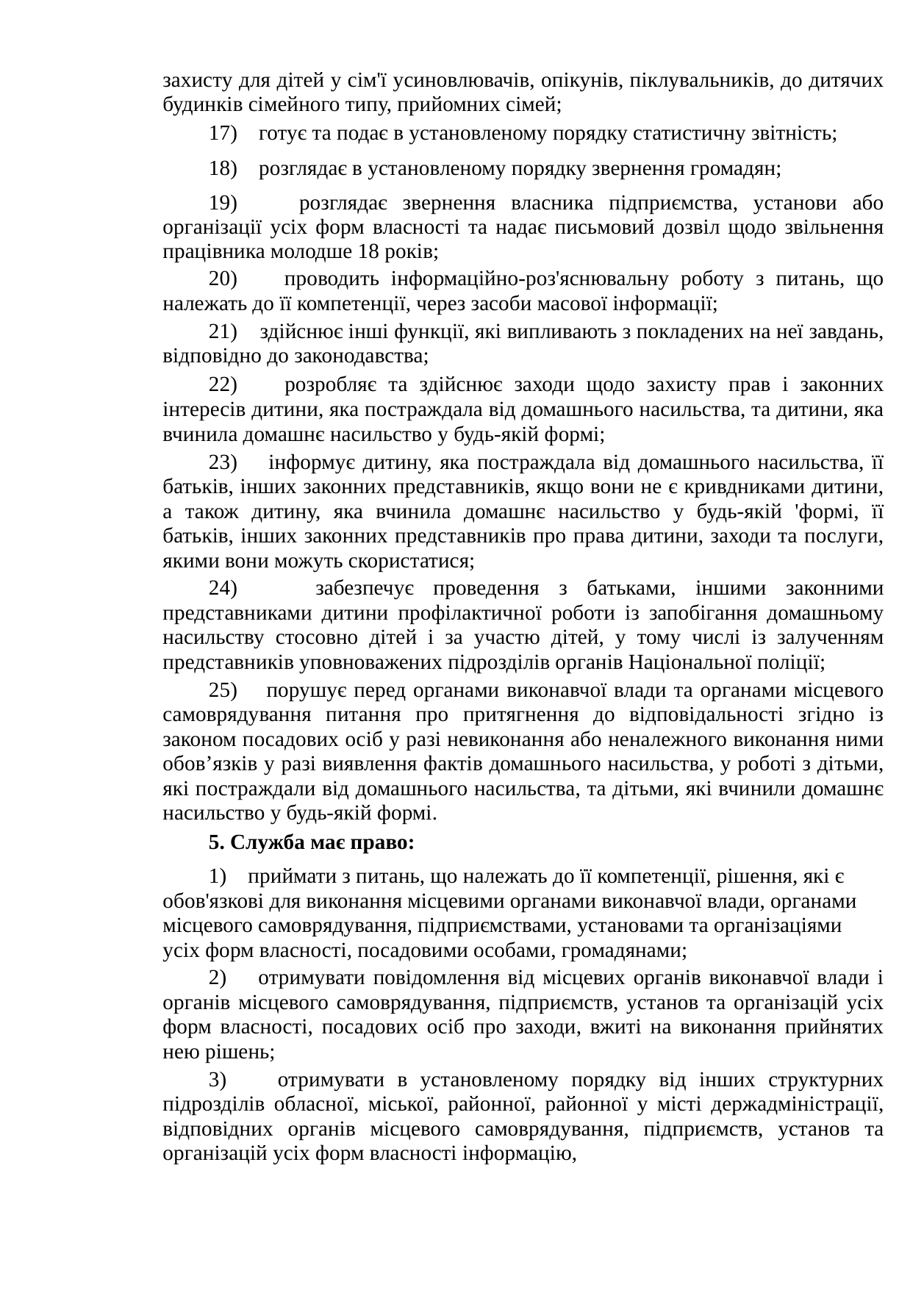

захисту для дітей у сім'ї усиновлювачів, опікунів, піклувальників, до дитячих будинків сімейного типу, прийомних сімей;
17)    готує та подає в установленому порядку статистичну звітність;
18)    розглядає в установленому порядку звернення громадян;
19)    розглядає звернення власника підприємства, установи або організації усіх форм власності та надає письмовий дозвіл щодо звільнення працівника молодше 18 років;
20)    проводить інформаційно-роз'яснювальну роботу з питань, що належать до її компетенції, через засоби масової інформації;
21)    здійснює інші функції, які випливають з покладених на неї завдань, відповідно до законодавства;
22)    розробляє та здійснює заходи щодо захисту прав і законних інтересів дитини, яка постраждала від домашнього насильства, та дитини, яка вчинила домашнє насильство у будь-якій формі;
23)    інформує дитину, яка постраждала від домашнього насильства, її батьків, інших законних представників, якщо вони не є кривдниками дитини, а також дитину, яка вчинила домашнє насильство у будь-якій 'формі, її батьків, інших законних представників про права дитини, заходи та послуги, якими вони можуть скористатися;
24)    забезпечує проведення з батьками, іншими законними представниками дитини профілактичної роботи із запобігання домашньому насильству стосовно дітей і за участю дітей, у тому числі із залученням представників уповноважених підрозділів органів Національної поліції;
25)    порушує перед органами виконавчої влади та органами місцевого самоврядування питання про притягнення до відповідальності згідно із законом посадових осіб у разі невиконання або неналежного виконання ними обов’язків у разі виявлення фактів домашнього насильства, у роботі з дітьми, які постраждали від домашнього насильства, та дітьми, які вчинили домашнє насильство у будь-якій формі.
5. Служба має право:
1)    приймати з питань, що належать до її компетенції, рішення, які є обов'язкові для виконання місцевими органами виконавчої влади, органами місцевого самоврядування, підприємствами, установами та організаціями усіх форм власності, посадовими особами, громадянами;
2)    отримувати повідомлення від місцевих органів виконавчої влади і органів місцевого самоврядування, підприємств, установ та організацій усіх форм власності, посадових осіб про заходи, вжиті на виконання прийнятих нею рішень;
3)    отримувати в установленому порядку від інших структурних підрозділів обласної, міської, районної, районної у місті держадміністрації, відповідних органів місцевого самоврядування, підприємств, установ та організацій усіх форм власності інформацію,